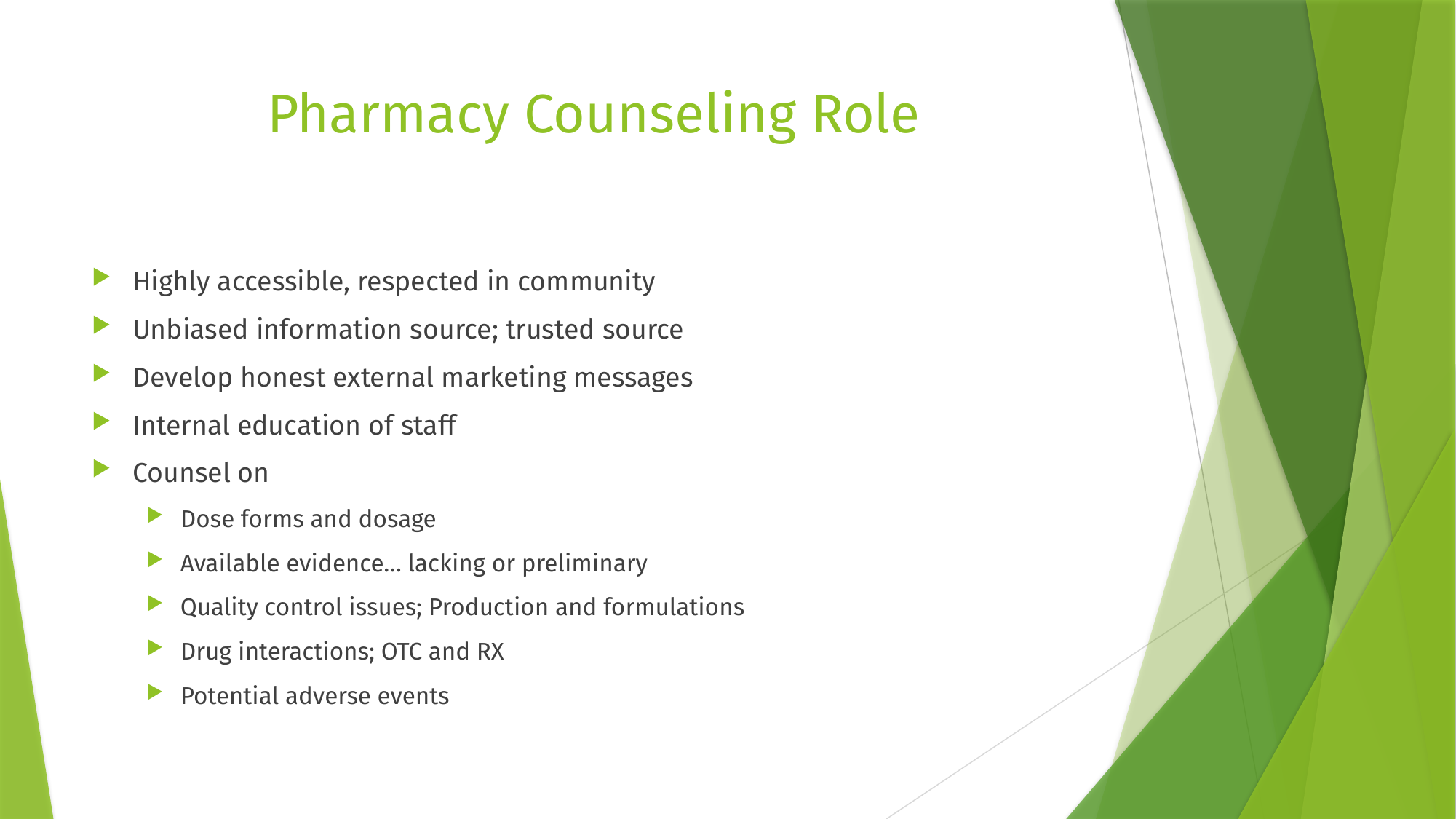

# Pharmacy Counseling Role
Highly accessible, respected in community
Unbiased information source; trusted source
Develop honest external marketing messages
Internal education of staff
Counsel on
Dose forms and dosage
Available evidence… lacking or preliminary
Quality control issues; Production and formulations
Drug interactions; OTC and RX
Potential adverse events